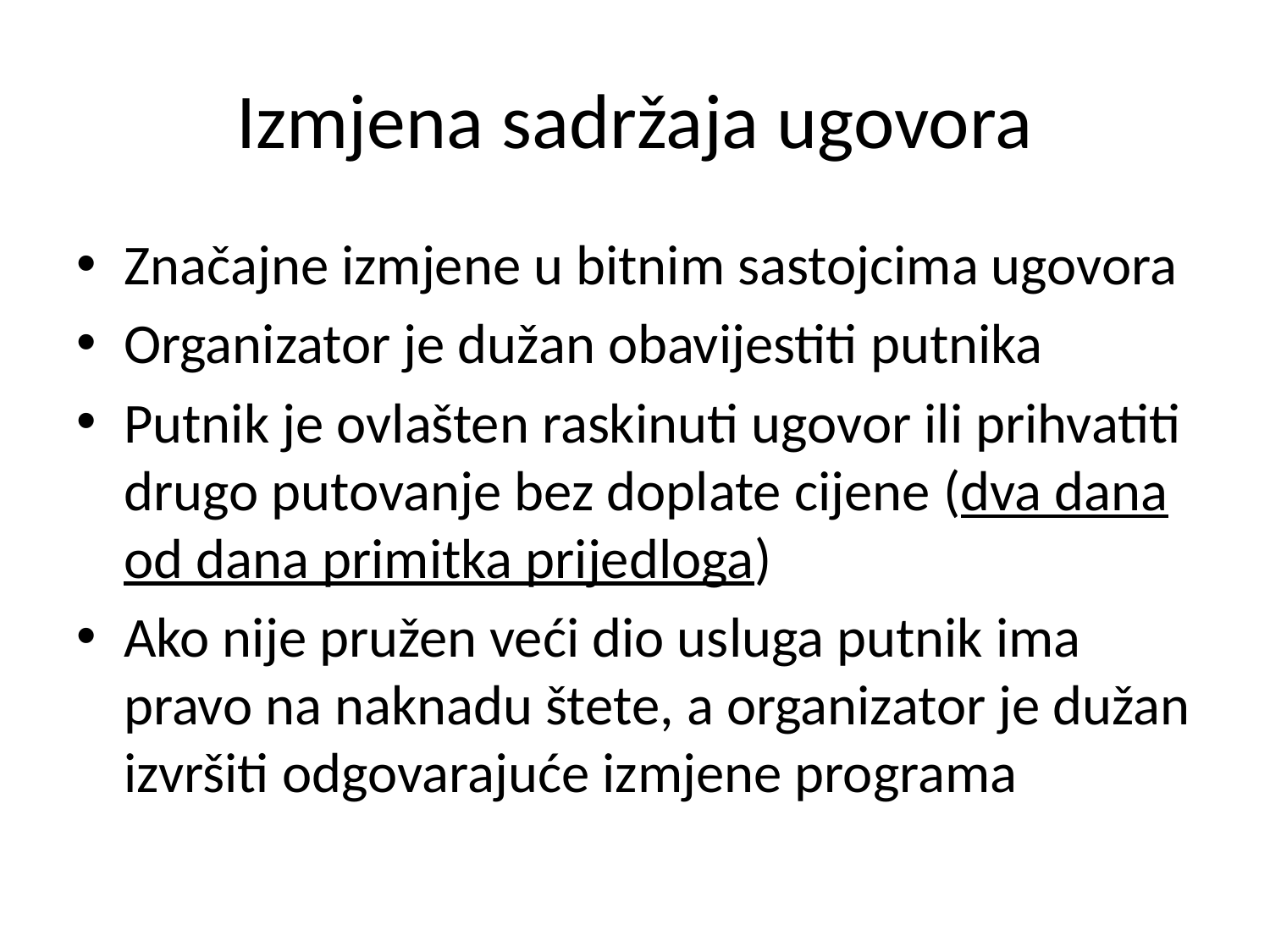

# Izmjena sadržaja ugovora
Značajne izmjene u bitnim sastojcima ugovora
Organizator je dužan obavijestiti putnika
Putnik je ovlašten raskinuti ugovor ili prihvatiti drugo putovanje bez doplate cijene (dva dana od dana primitka prijedloga)
Ako nije pružen veći dio usluga putnik ima pravo na naknadu štete, a organizator je dužan izvršiti odgovarajuće izmjene programa